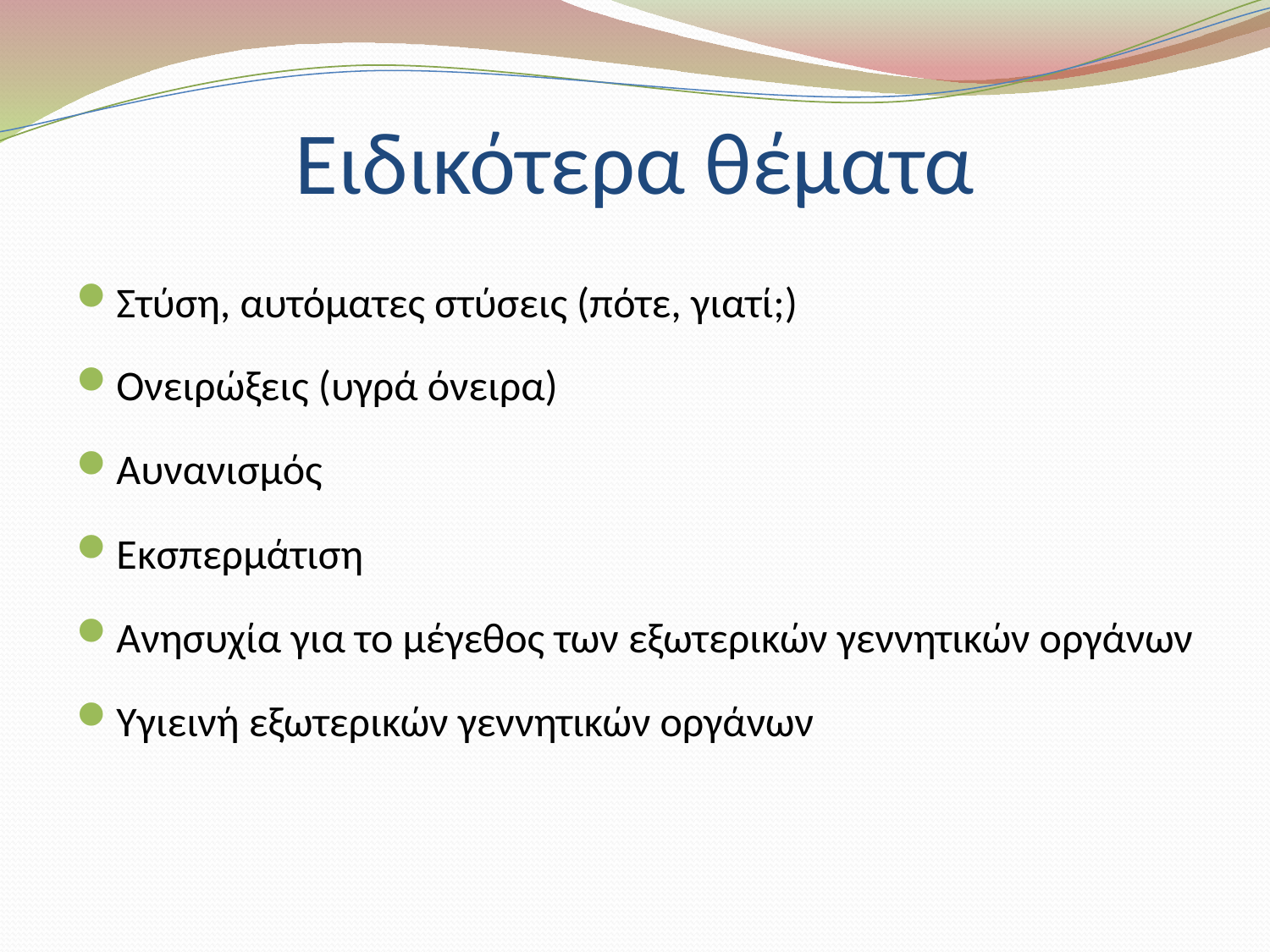

# Ειδικότερα θέματα
Στύση, αυτόματες στύσεις (πότε, γιατί;)

Ονειρώξεις (υγρά όνειρα)

Αυνανισμός

Εκσπερμάτιση

Ανησυχία για το μέγεθος των εξωτερικών γεννητικών οργάνων

Υγιεινή εξωτερικών γεννητικών οργάνων